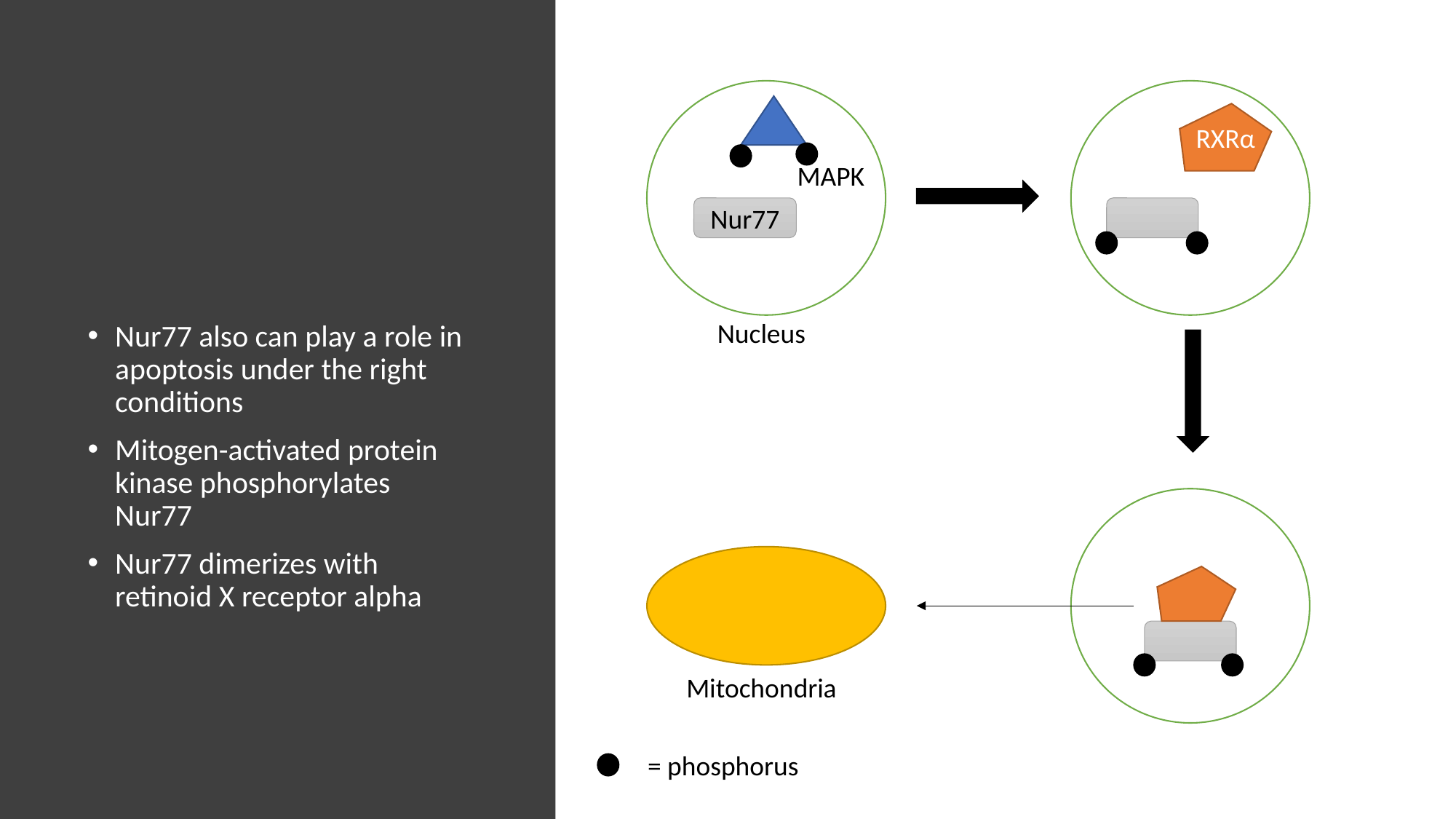

RXRα

MAPK

Nur77

Nucleus
Nur77 also can play a role in apoptosis under the right conditions
Mitogen-activated protein kinase phosphorylates Nur77
Nur77 dimerizes with retinoid X receptor alpha

Mitochondria
= phosphorus